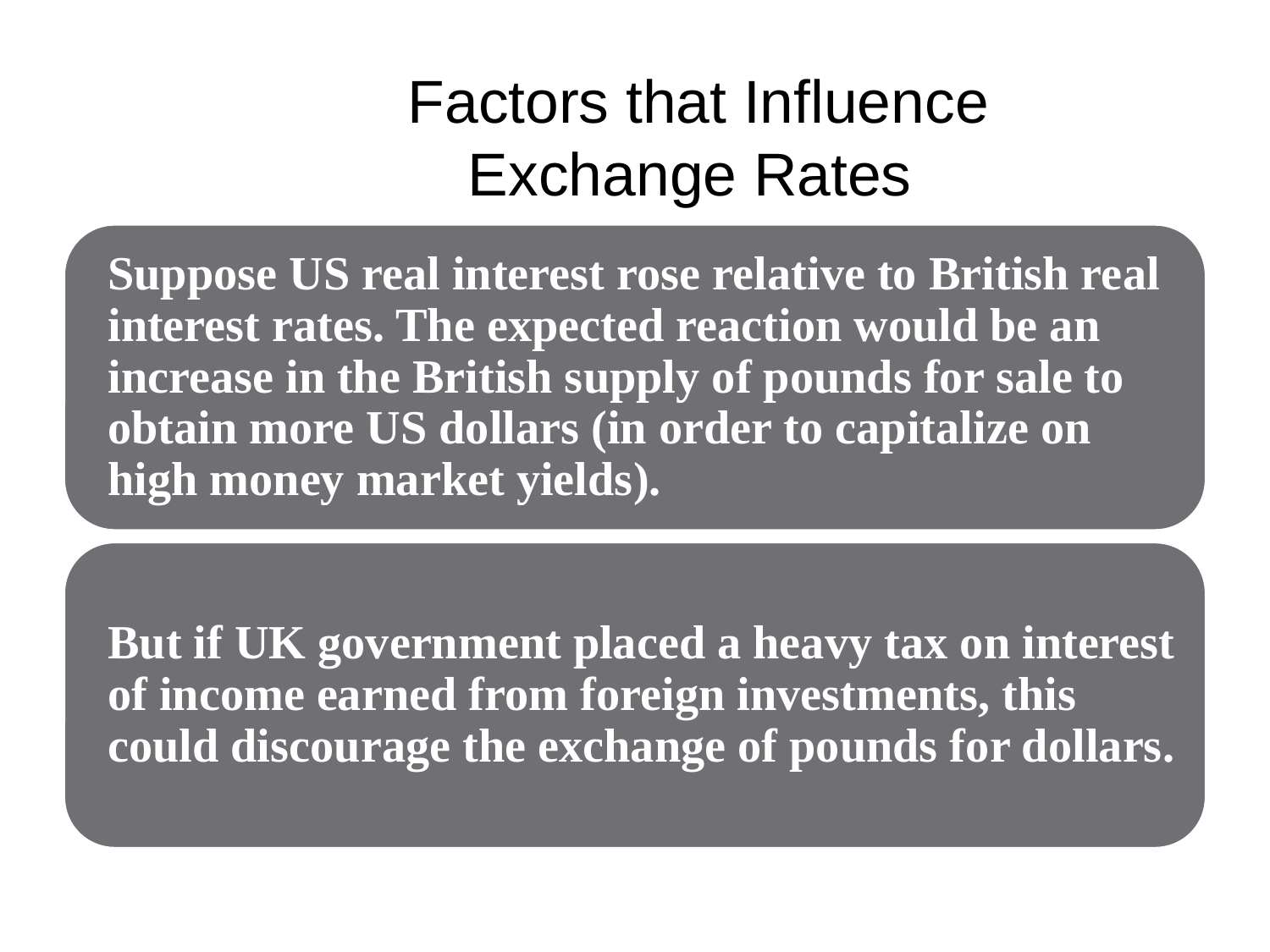

# Factors that Influence Exchange Rates
Suppose US real interest rose relative to British real interest rates. The expected reaction would be an increase in the British supply of pounds for sale to obtain more US dollars (in order to capitalize on high money market yields).
But if UK government placed a heavy tax on interest of income earned from foreign investments, this could discourage the exchange of pounds for dollars.